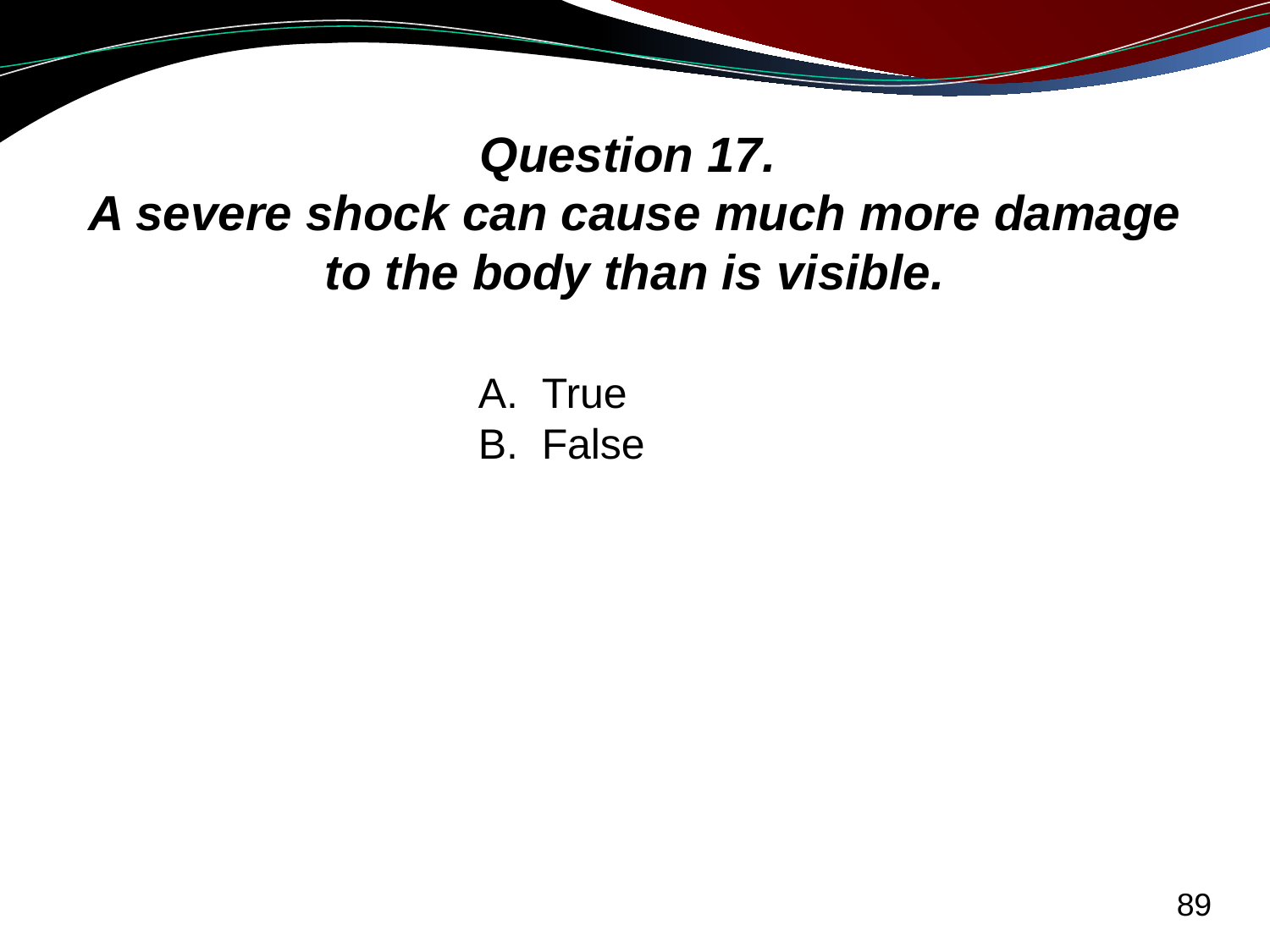

# Question 17. A severe shock can cause much more damage to the body than is visible.
True
False